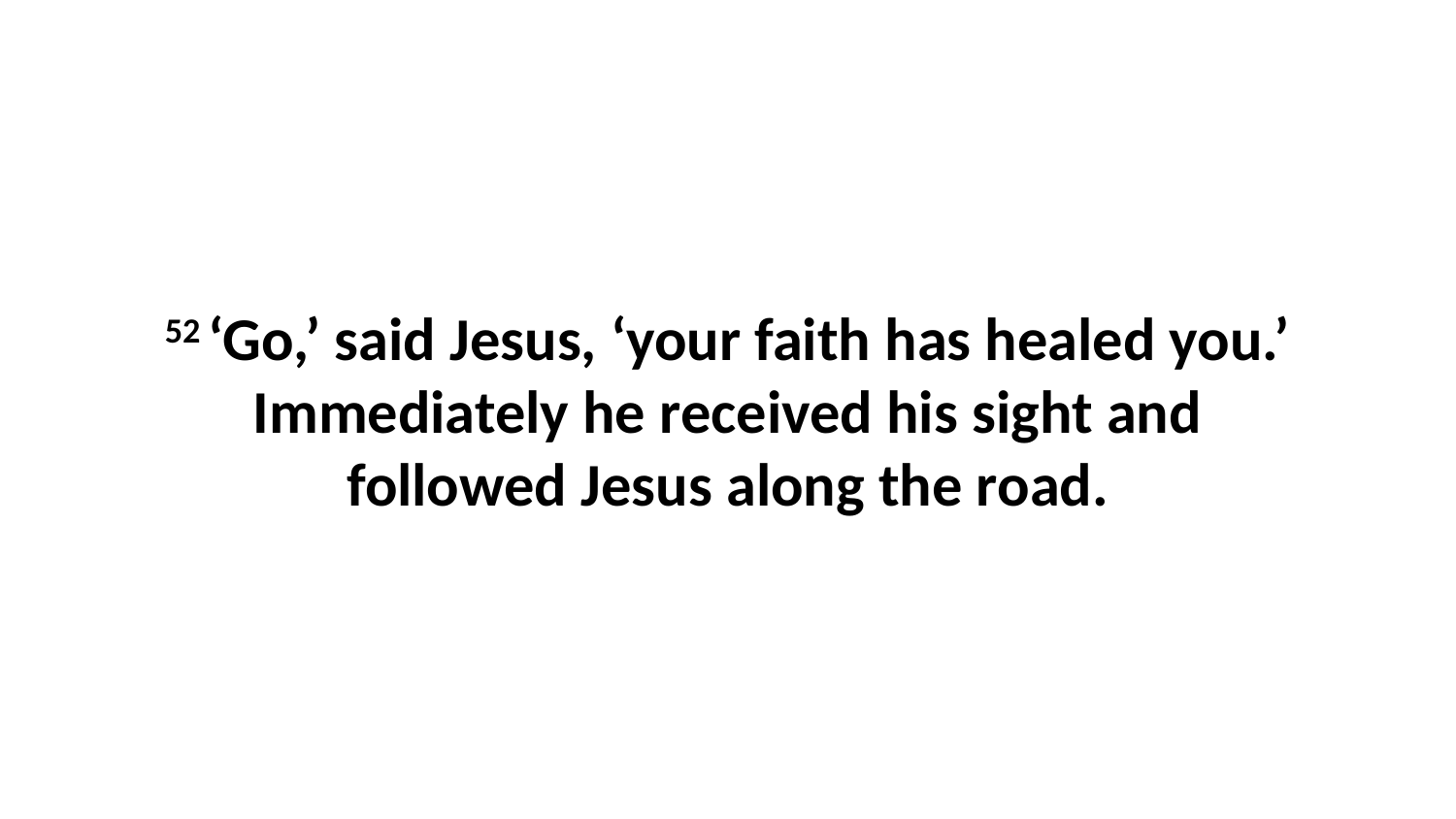

52 ‘Go,’ said Jesus, ‘your faith has healed you.’ Immediately he received his sight and followed Jesus along the road.